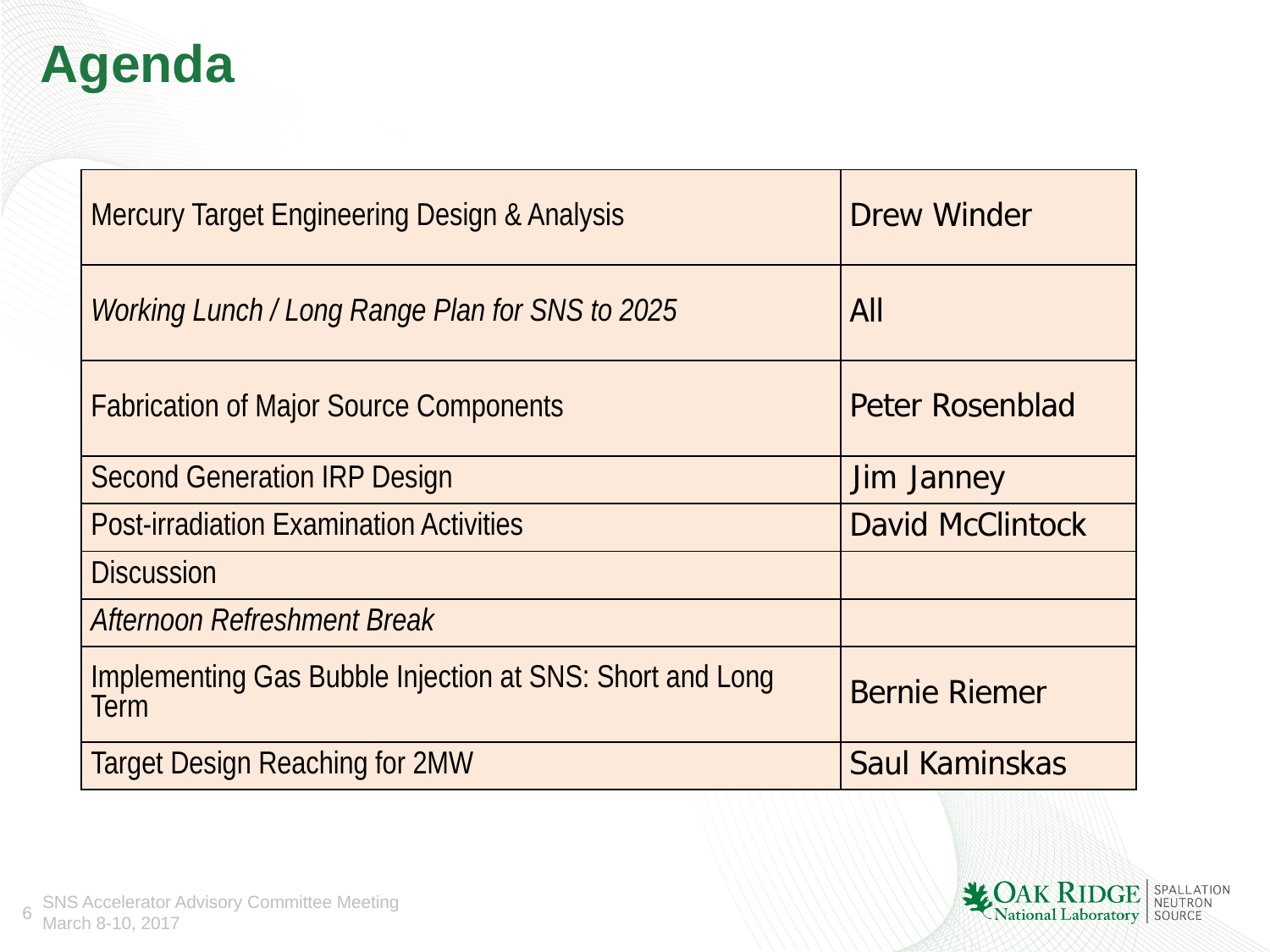

# Agenda
| Mercury Target Engineering Design & Analysis | Drew Winder |
| --- | --- |
| Working Lunch / Long Range Plan for SNS to 2025 | All |
| Fabrication of Major Source Components | Peter Rosenblad |
| Second Generation IRP Design | Jim Janney |
| Post-irradiation Examination Activities | David McClintock |
| Discussion |  |
| Afternoon Refreshment Break |  |
| Implementing Gas Bubble Injection at SNS: Short and Long Term | Bernie Riemer |
| Target Design Reaching for 2MW | Saul Kaminskas |